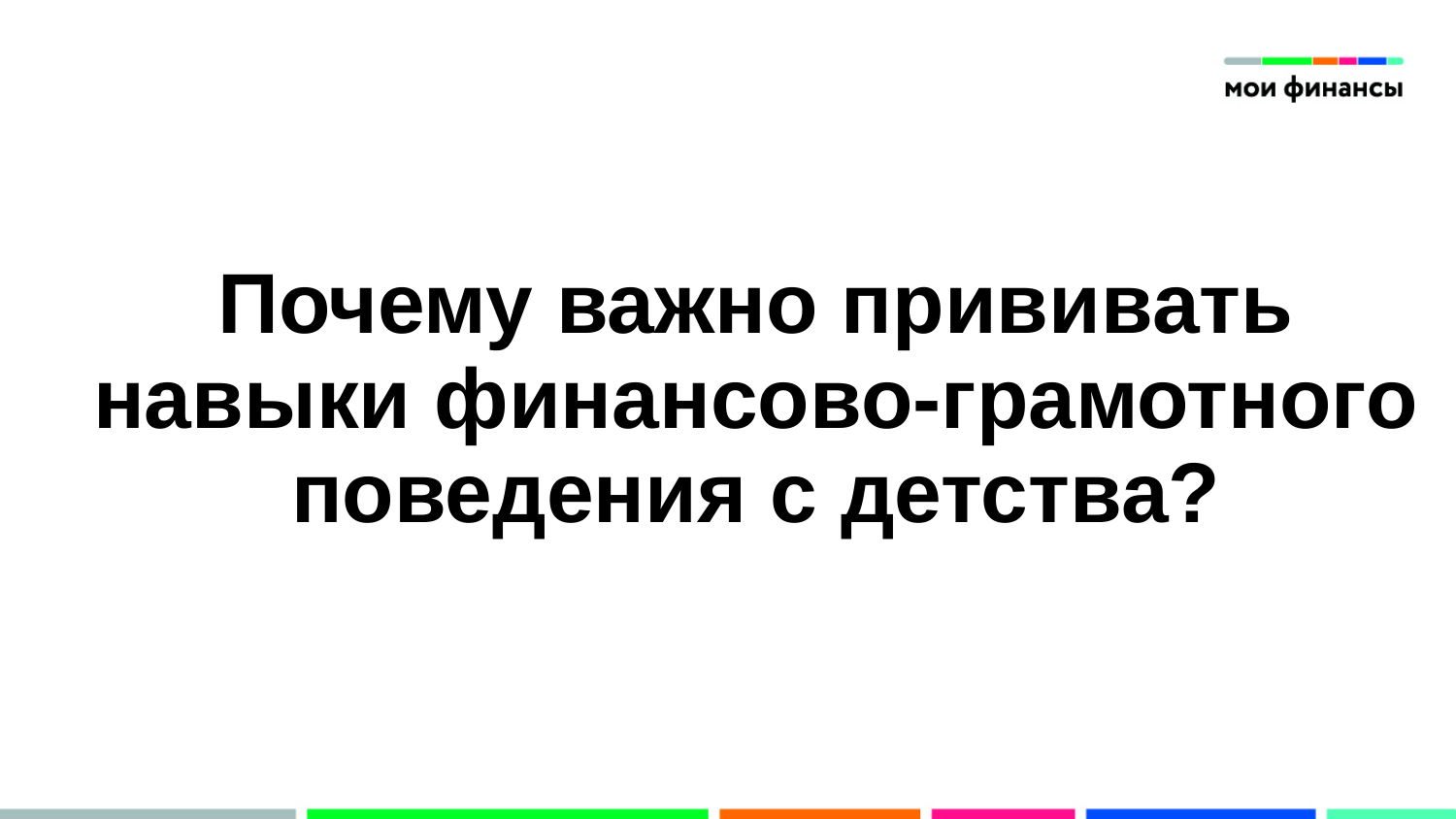

Почему важно прививать навыки финансово-грамотного поведения с детства?